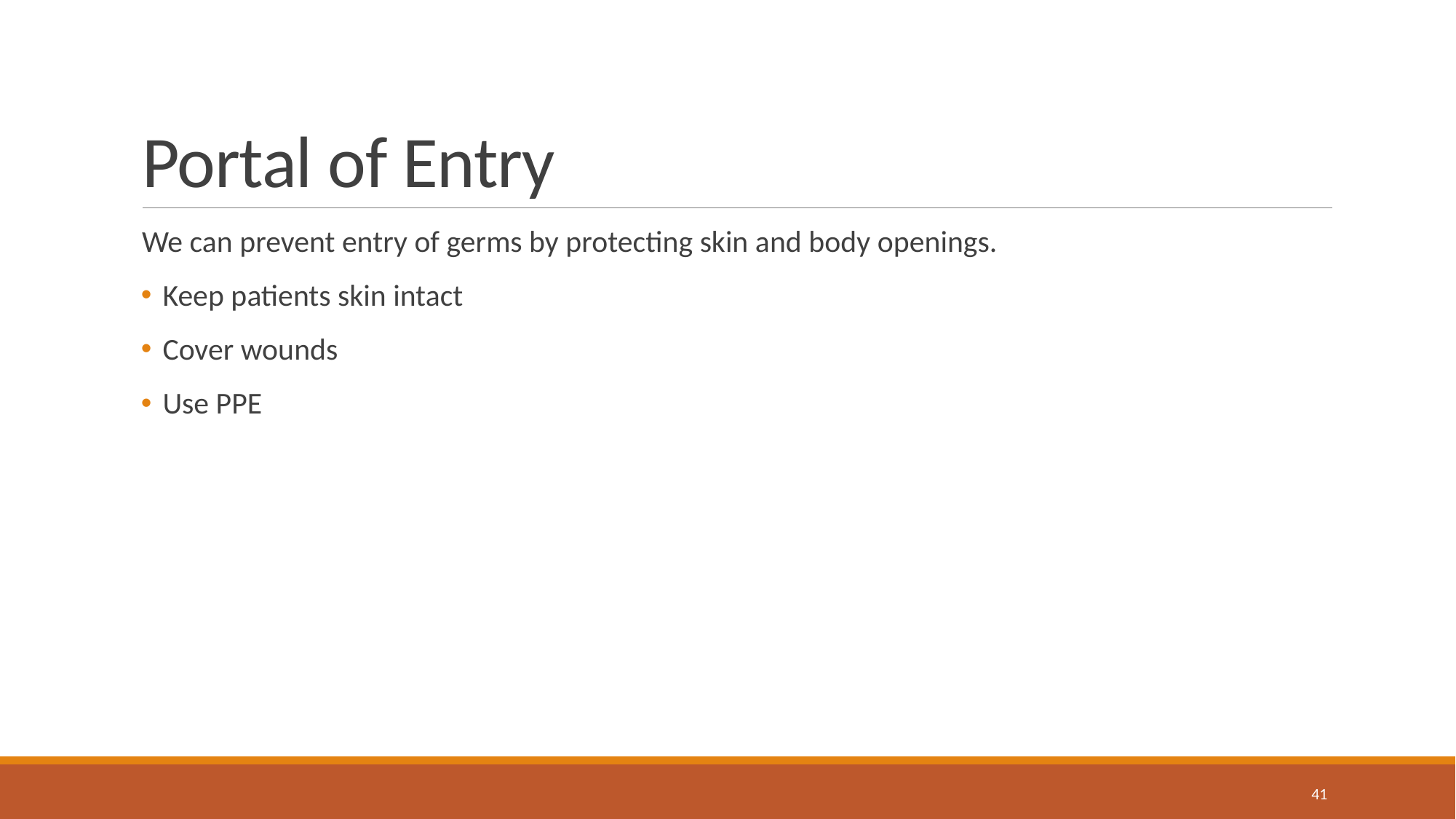

# Portal of Entry
We can prevent entry of germs by protecting skin and body openings.
Keep patients skin intact
Cover wounds
Use PPE

41